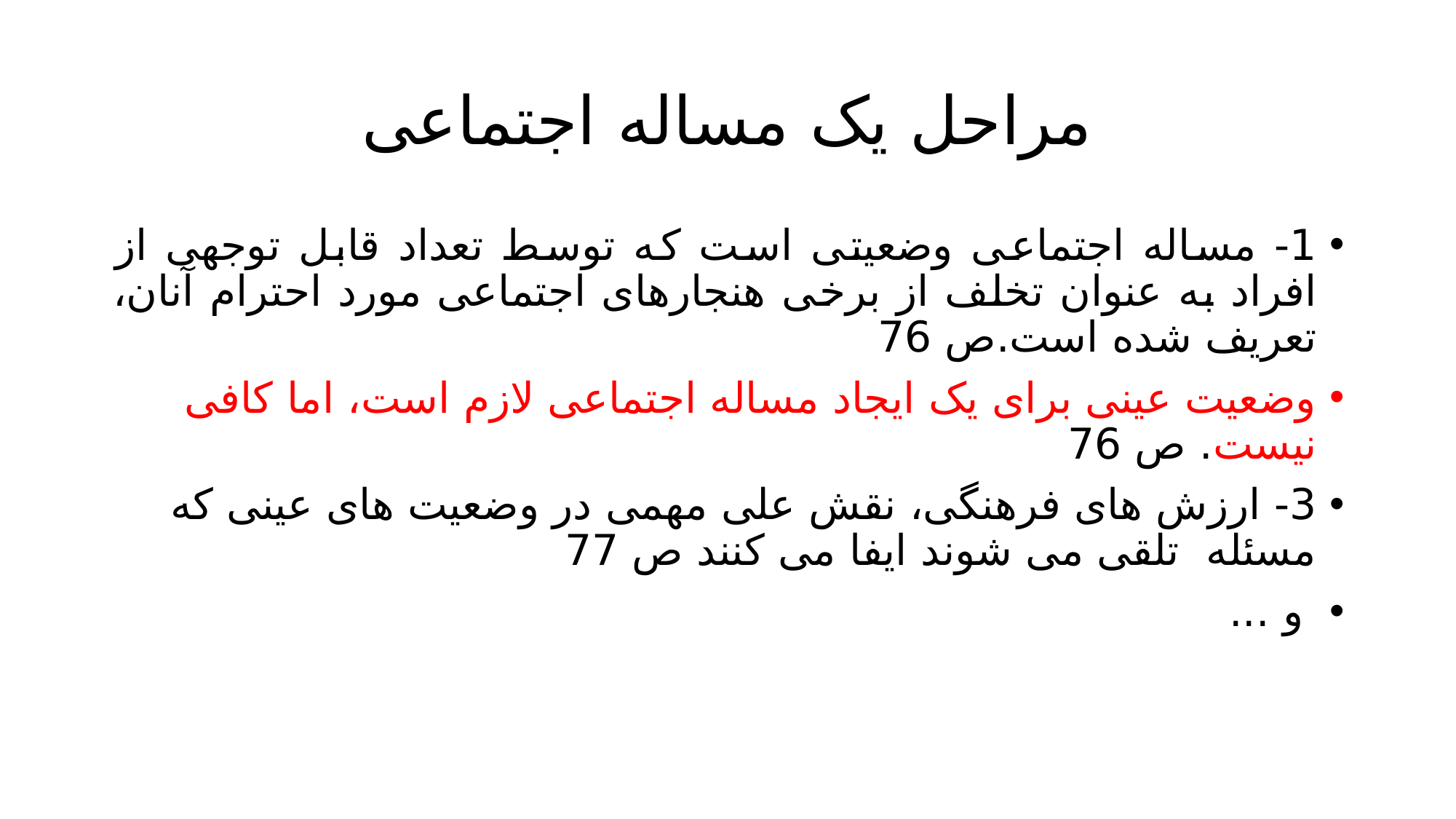

# مراحل یک مساله اجتماعی
1- مساله اجتماعی وضعیتی است که توسط تعداد قابل توجهی از افراد به عنوان تخلف از برخی هنجارهای اجتماعی مورد احترام آنان، تعریف شده است.ص 76
وضعیت عینی برای یک ایجاد مساله اجتماعی لازم است، اما کافی نیست. ص 76
3- ارزش های فرهنگی، نقش علی مهمی در وضعیت های عینی که مسئله  تلقی می شوند ایفا می کنند ص 77
 و ...